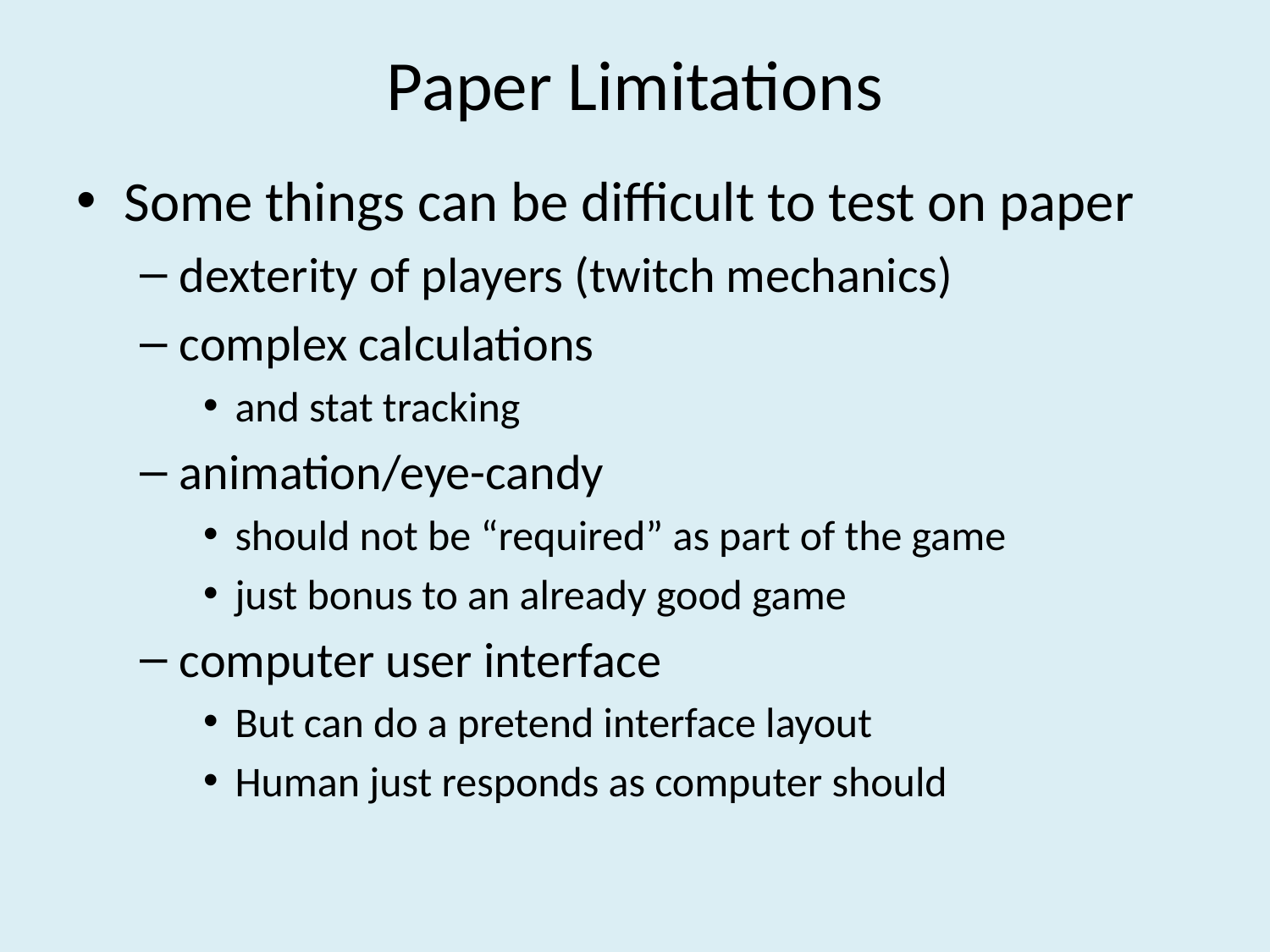

# Paper Limitations
Some things can be difficult to test on paper
dexterity of players (twitch mechanics)
complex calculations
and stat tracking
animation/eye-candy
should not be “required” as part of the game
just bonus to an already good game
computer user interface
But can do a pretend interface layout
Human just responds as computer should